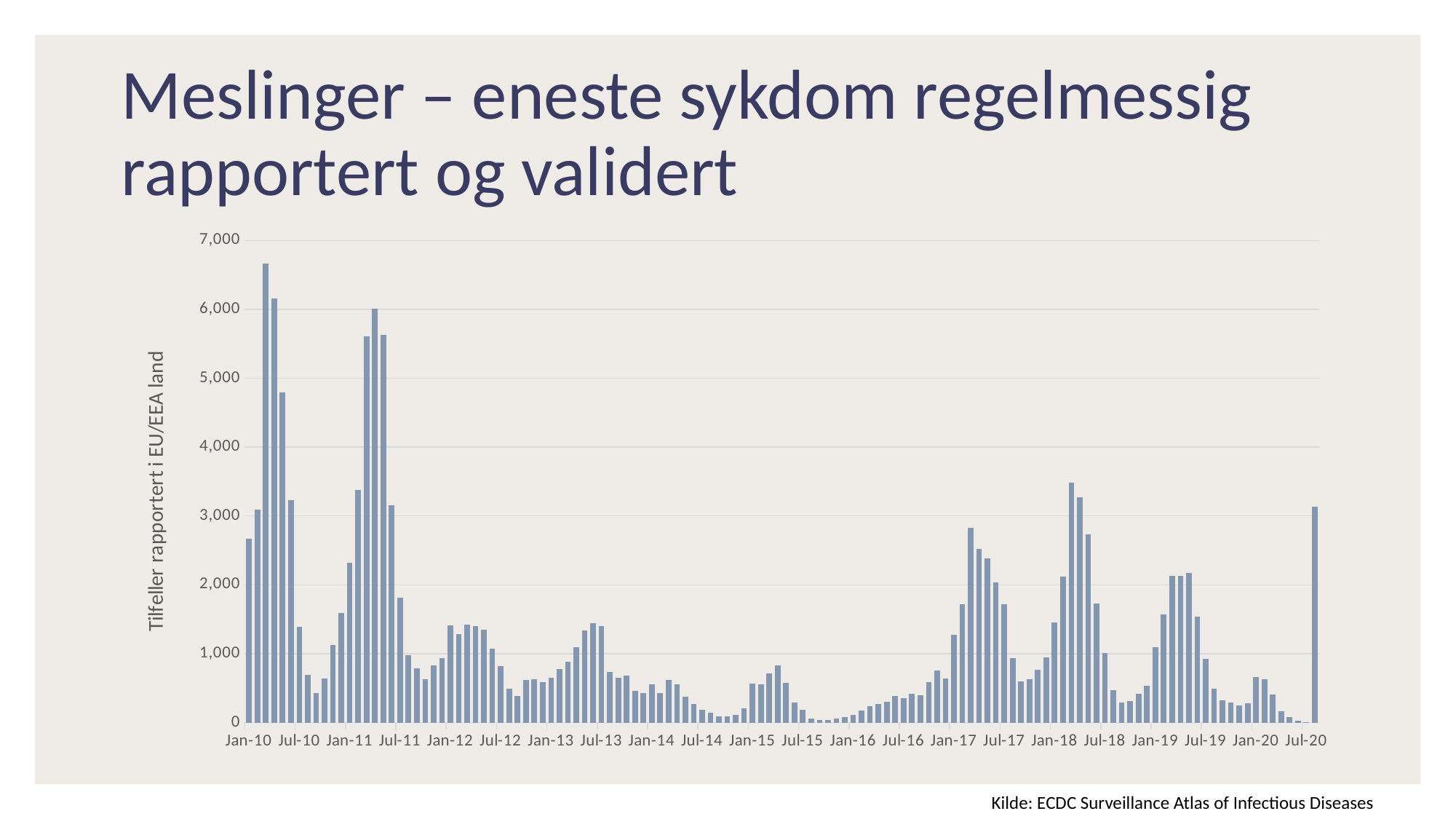

# Meslinger – eneste sykdom regelmessig rapportert og validert

### Chart

| Category |  |
|---|---|
| 40179 | 2672.0 |
| 40210 | 3092.0 |
| 40238 | 6664.0 |
| 40269 | 6157.0 |
| 40299 | 4797.0 |
| 40330 | 3228.0 |
| 40360 | 1396.0 |
| 40391 | 689.0 |
| 40422 | 430.0 |
| 40452 | 640.0 |
| 40483 | 1128.0 |
| 40513 | 1587.0 |
| 40544 | 2322.0 |
| 40575 | 3378.0 |
| 40603 | 5604.0 |
| 40634 | 6005.0 |
| 40664 | 5627.0 |
| 40695 | 3153.0 |
| 40725 | 1815.0 |
| 40756 | 978.0 |
| 40787 | 787.0 |
| 40817 | 629.0 |
| 40848 | 833.0 |
| 40878 | 933.0 |
| 40909 | 1414.0 |
| 40940 | 1281.0 |
| 40969 | 1423.0 |
| 41000 | 1406.0 |
| 41030 | 1354.0 |
| 41061 | 1078.0 |
| 41091 | 821.0 |
| 41122 | 488.0 |
| 41153 | 383.0 |
| 41183 | 619.0 |
| 41214 | 629.0 |
| 41244 | 585.0 |
| 41275 | 648.0 |
| 41306 | 779.0 |
| 41334 | 889.0 |
| 41365 | 1098.0 |
| 41395 | 1335.0 |
| 41426 | 1443.0 |
| 41456 | 1405.0 |
| 41487 | 734.0 |
| 41518 | 652.0 |
| 41548 | 683.0 |
| 41579 | 463.0 |
| 41609 | 434.0 |
| 41640 | 556.0 |
| 41671 | 427.0 |
| 41699 | 623.0 |
| 41730 | 557.0 |
| 41760 | 380.0 |
| 41791 | 268.0 |
| 41821 | 187.0 |
| 41852 | 141.0 |
| 41883 | 94.0 |
| 41913 | 95.0 |
| 41944 | 116.0 |
| 41974 | 211.0 |
| 42005 | 570.0 |
| 42036 | 556.0 |
| 42064 | 715.0 |
| 42095 | 836.0 |
| 42125 | 574.0 |
| 42156 | 295.0 |
| 42186 | 183.0 |
| 42217 | 62.0 |
| 42248 | 34.0 |
| 42278 | 38.0 |
| 42309 | 56.0 |
| 42339 | 82.0 |
| 42370 | 116.0 |
| 42401 | 171.0 |
| 42430 | 240.0 |
| 42461 | 270.0 |
| 42491 | 307.0 |
| 42522 | 387.0 |
| 42552 | 355.0 |
| 42583 | 414.0 |
| 42614 | 393.0 |
| 42644 | 584.0 |
| 42675 | 761.0 |
| 42705 | 644.0 |
| 42736 | 1270.0 |
| 42767 | 1714.0 |
| 42795 | 2830.0 |
| 42826 | 2522.0 |
| 42856 | 2381.0 |
| 42887 | 2034.0 |
| 42917 | 1723.0 |
| 42948 | 933.0 |
| 42979 | 601.0 |
| 43009 | 633.0 |
| 43040 | 772.0 |
| 43070 | 950.0 |
| 43101 | 1452.0 |
| 43132 | 2120.0 |
| 43160 | 3485.0 |
| 43191 | 3271.0 |
| 43221 | 2729.0 |
| 43252 | 1731.0 |
| 43282 | 1007.0 |
| 43313 | 474.0 |
| 43344 | 287.0 |
| 43374 | 316.0 |
| 43405 | 417.0 |
| 43435 | 533.0 |
| 43466 | 1096.0 |
| 43497 | 1568.0 |
| 43525 | 2135.0 |
| 43556 | 2131.0 |
| 43586 | 2170.0 |
| 43617 | 1537.0 |
| 43647 | 928.0 |
| 43678 | 489.0 |
| 43709 | 319.0 |
| 43739 | 295.0 |
| 43770 | 250.0 |
| 43800 | 282.0 |
| 43831 | 665.0 |
| 43862 | 629.0 |
| 43891 | 410.0 |
| 43922 | 168.0 |
| 43952 | 76.0 |
| 43983 | 31.0 |
| 44013 | 5.0 |
| 44044 | 3134.0 |
Kilde: ECDC Surveillance Atlas of Infectious Diseases